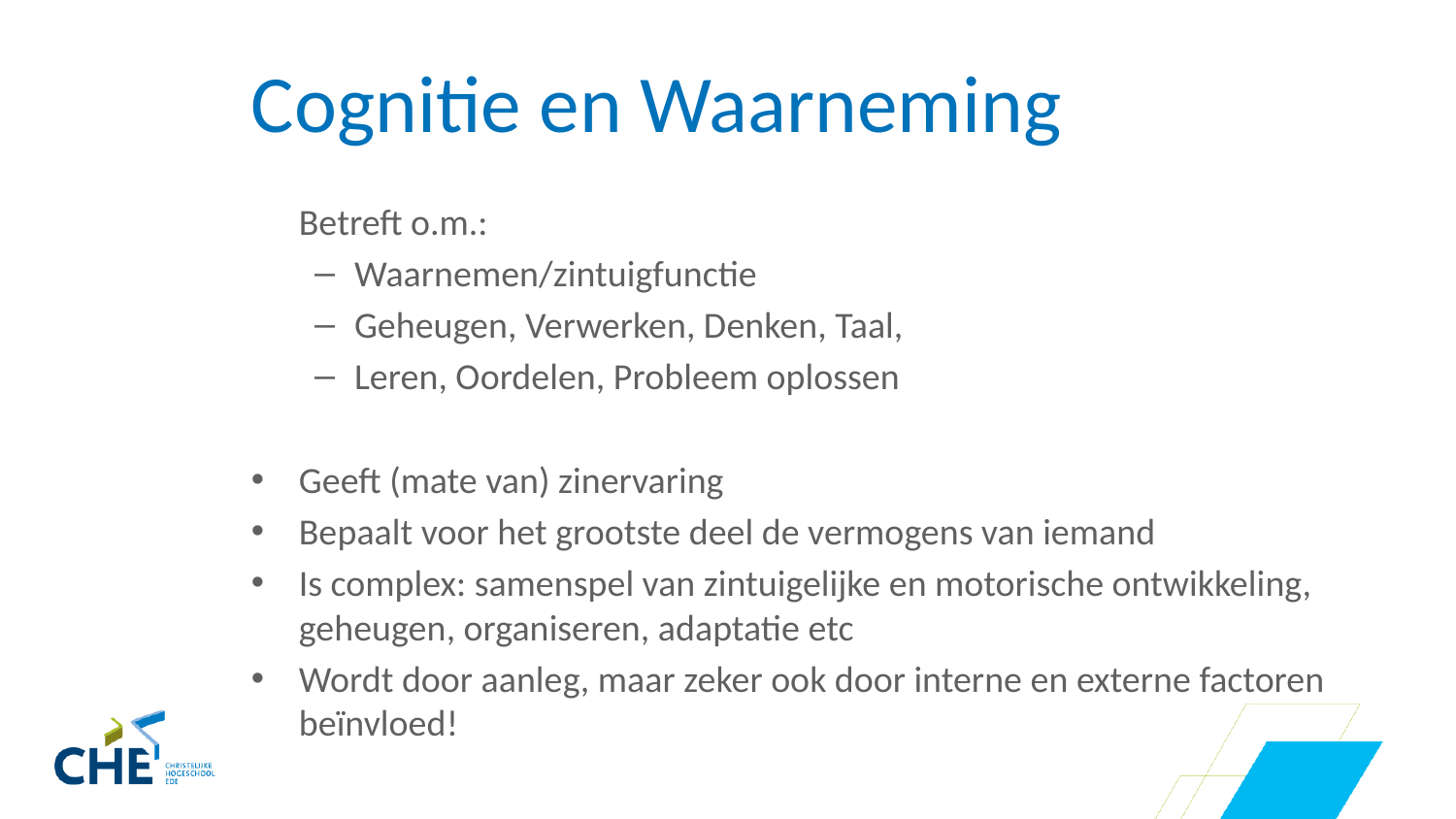

# Cognitie en Waarneming
Betreft o.m.:
Waarnemen/zintuigfunctie
Geheugen, Verwerken, Denken, Taal,
Leren, Oordelen, Probleem oplossen

Geeft (mate van) zinervaring
Bepaalt voor het grootste deel de vermogens van iemand
Is complex: samenspel van zintuigelijke en motorische ontwikkeling, geheugen, organiseren, adaptatie etc
Wordt door aanleg, maar zeker ook door interne en externe factoren beïnvloed!